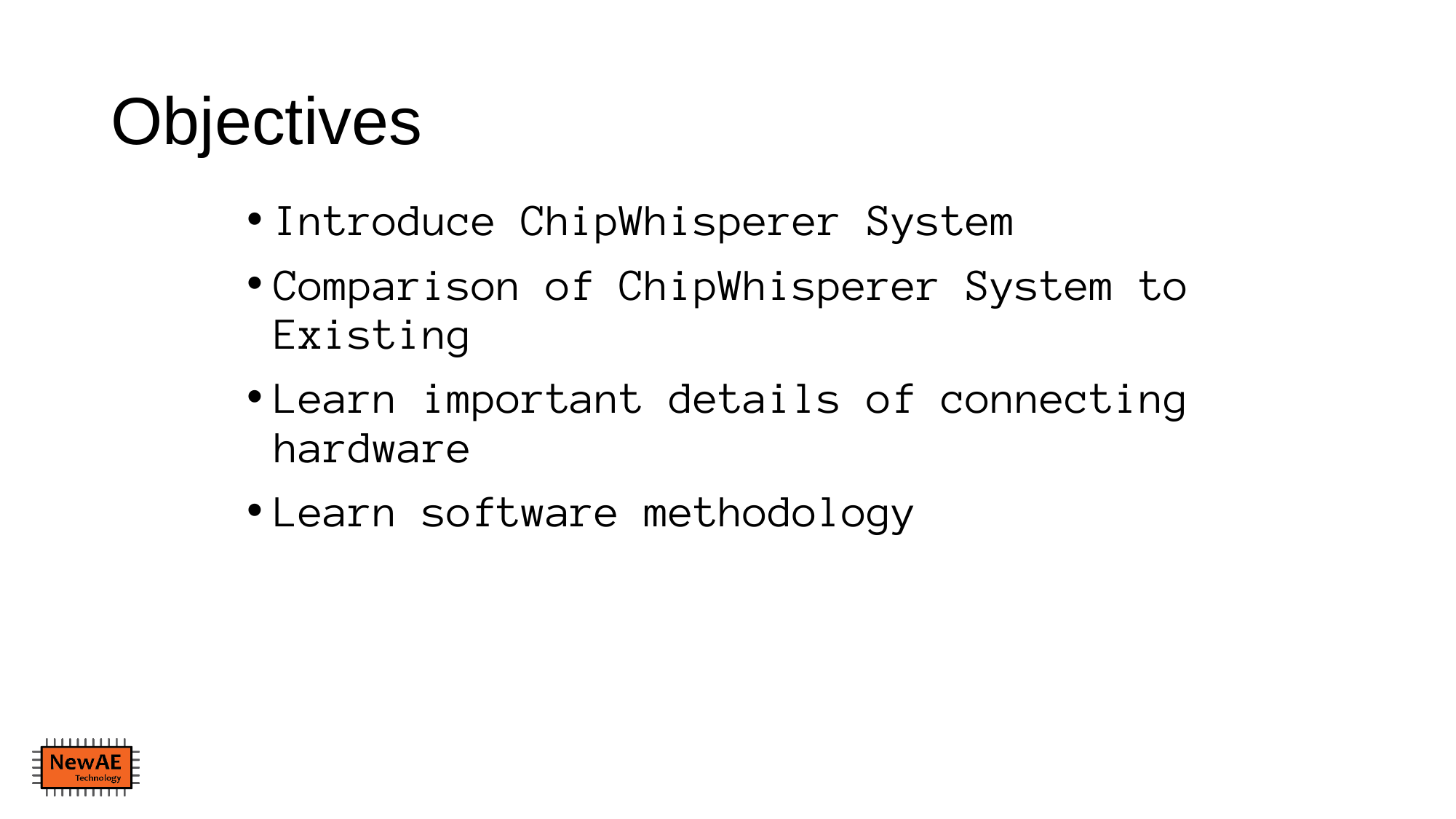

# Objectives
Introduce ChipWhisperer System
Comparison of ChipWhisperer System to Existing
Learn important details of connecting hardware
Learn software methodology